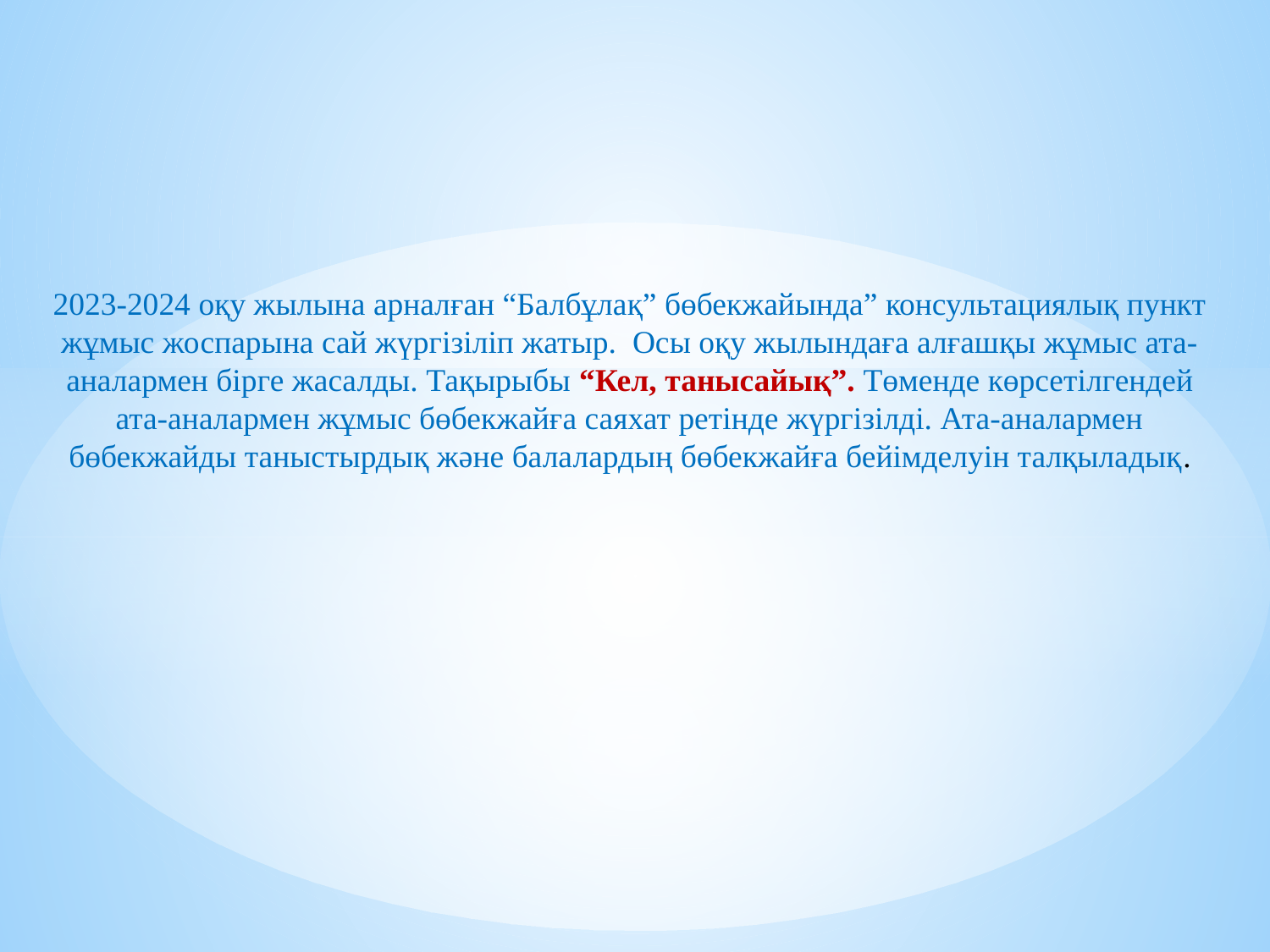

2023-2024 оқу жылына арналған “Балбұлақ” бөбекжайында” консультациялық пункт жұмыс жоспарына сай жүргізіліп жатыр.  Осы оқу жылындаға алғашқы жұмыс ата-аналармен бірге жасалды. Тақырыбы “Кел, танысайық”. Төменде көрсетілгендей ата-аналармен жұмыс бөбекжайға саяхат ретінде жүргізілді. Ата-аналармен бөбекжайды таныстырдық және балалардың бөбекжайға бейімделуін талқыладық.
#